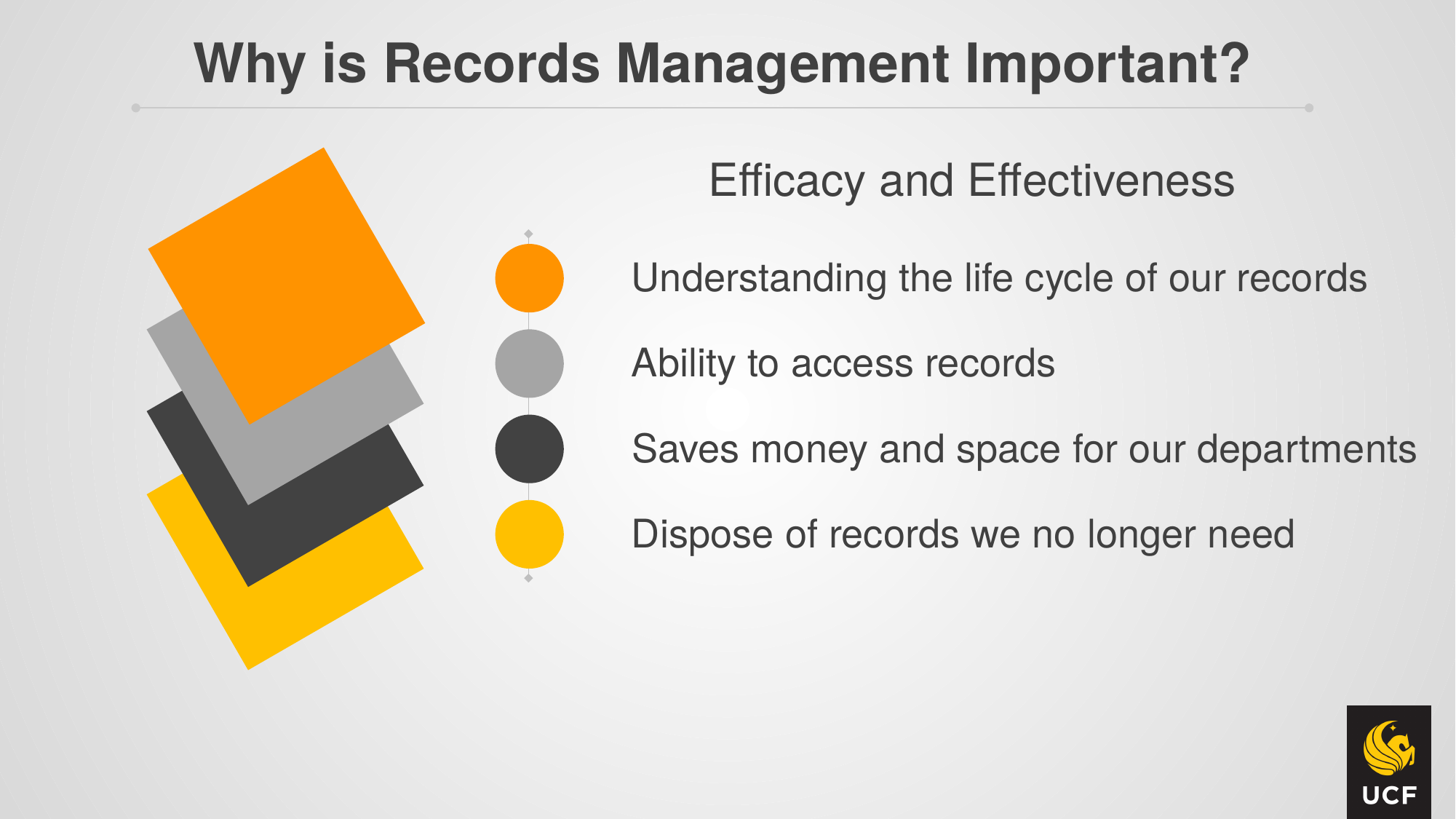

Why is Records Management Important?
Efficacy and Effectiveness

Understanding the life cycle of our records

Ability to access records

Saves money and space for our departments

Dispose of records we no longer need